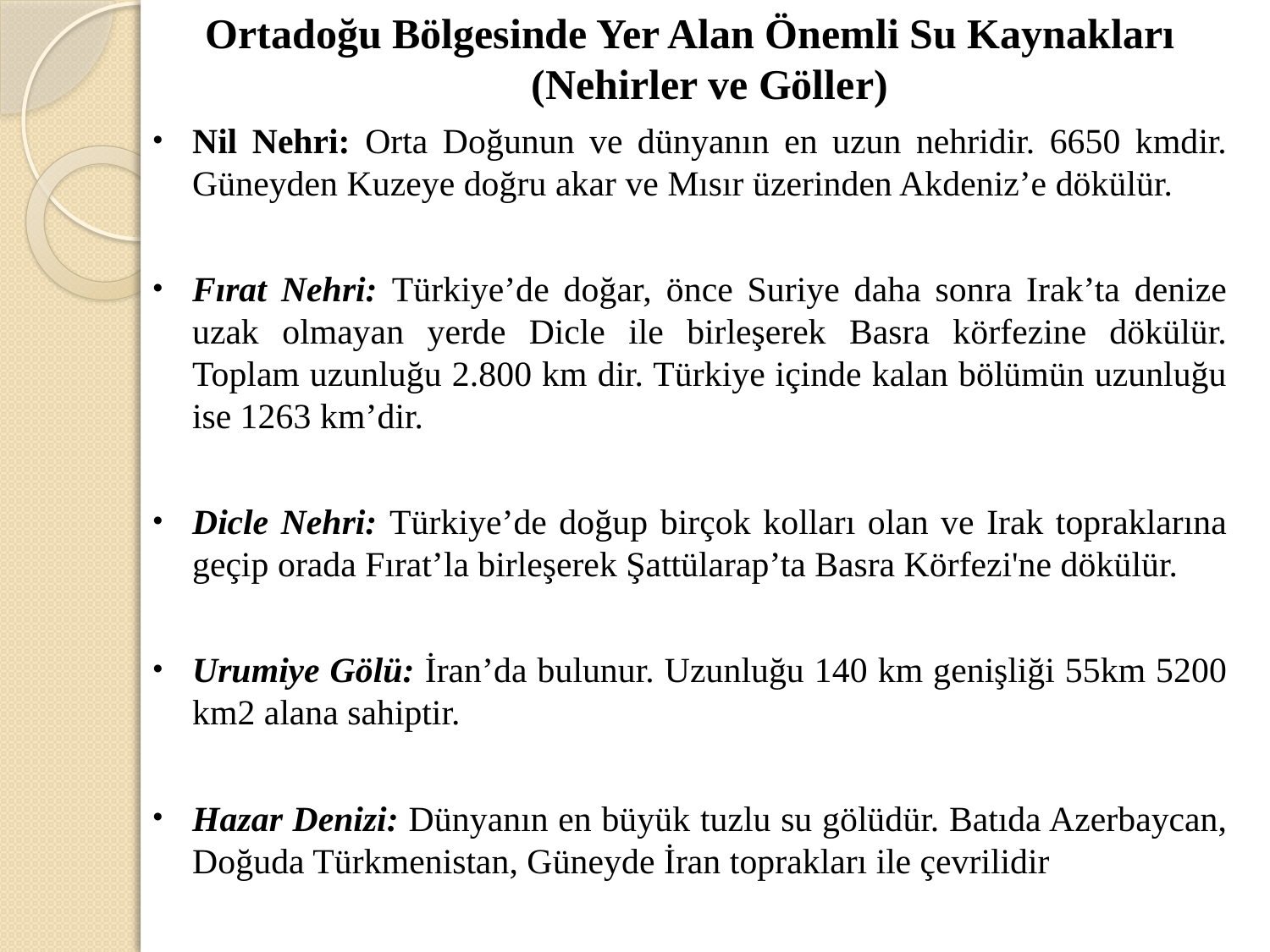

Ortadoğu Bölgesinde Yer Alan Önemli Su Kaynakları (Nehirler ve Göller)
Nil Nehri: Orta Doğunun ve dünyanın en uzun nehridir. 6650 kmdir. Güneyden Kuzeye doğru akar ve Mısır üzerinden Akdeniz’e dökülür.

Fırat Nehri: Türkiye’de doğar, önce Suriye daha sonra Irak’ta denize uzak olmayan yerde Dicle ile birleşerek Basra körfezine dökülür. Toplam uzunluğu 2.800 km dir. Türkiye içinde kalan bölümün uzunluğu ise 1263 km’dir.

Dicle Nehri: Türkiye’de doğup birçok kolları olan ve Irak topraklarına geçip orada Fırat’la birleşerek Şattülarap’ta Basra Körfezi'ne dökülür.

Urumiye Gölü: İran’da bulunur. Uzunluğu 140 km genişliği 55km 5200 km2 alana sahiptir.

Hazar Denizi: Dünyanın en büyük tuzlu su gölüdür. Batıda Azerbaycan, Doğuda Türkmenistan, Güneyde İran toprakları ile çevrilidir